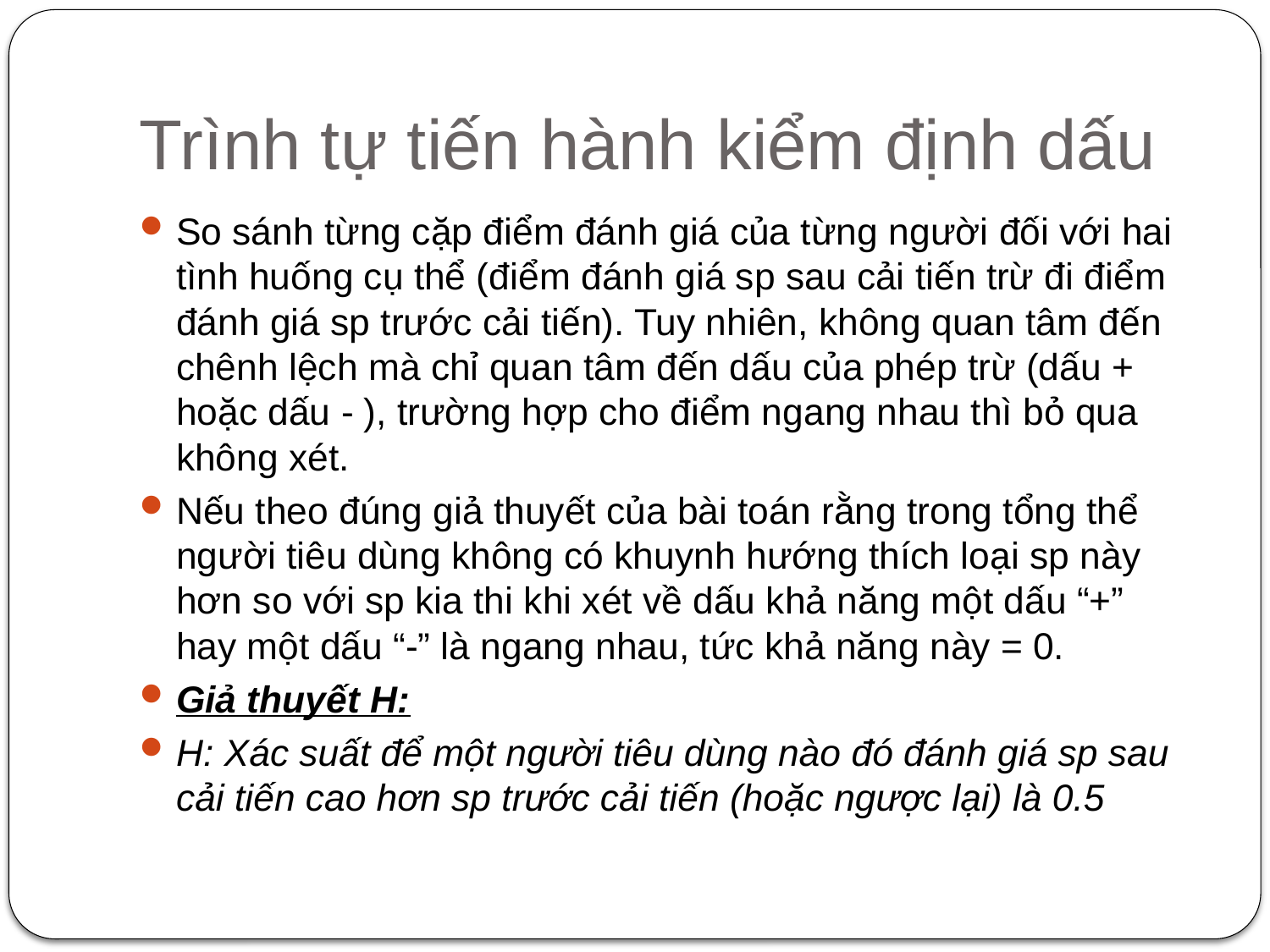

# Trình tự tiến hành kiểm định dấu
So sánh từng cặp điểm đánh giá của từng người đối với hai tình huống cụ thể (điểm đánh giá sp sau cải tiến trừ đi điểm đánh giá sp trước cải tiến). Tuy nhiên, không quan tâm đến chênh lệch mà chỉ quan tâm đến dấu của phép trừ (dấu + hoặc dấu - ), trường hợp cho điểm ngang nhau thì bỏ qua không xét.
Nếu theo đúng giả thuyết của bài toán rằng trong tổng thể người tiêu dùng không có khuynh hướng thích loại sp này hơn so với sp kia thi khi xét về dấu khả năng một dấu “+” hay một dấu “-” là ngang nhau, tức khả năng này = 0.
Giả thuyết H:
H: Xác suất để một người tiêu dùng nào đó đánh giá sp sau cải tiến cao hơn sp trước cải tiến (hoặc ngược lại) là 0.5